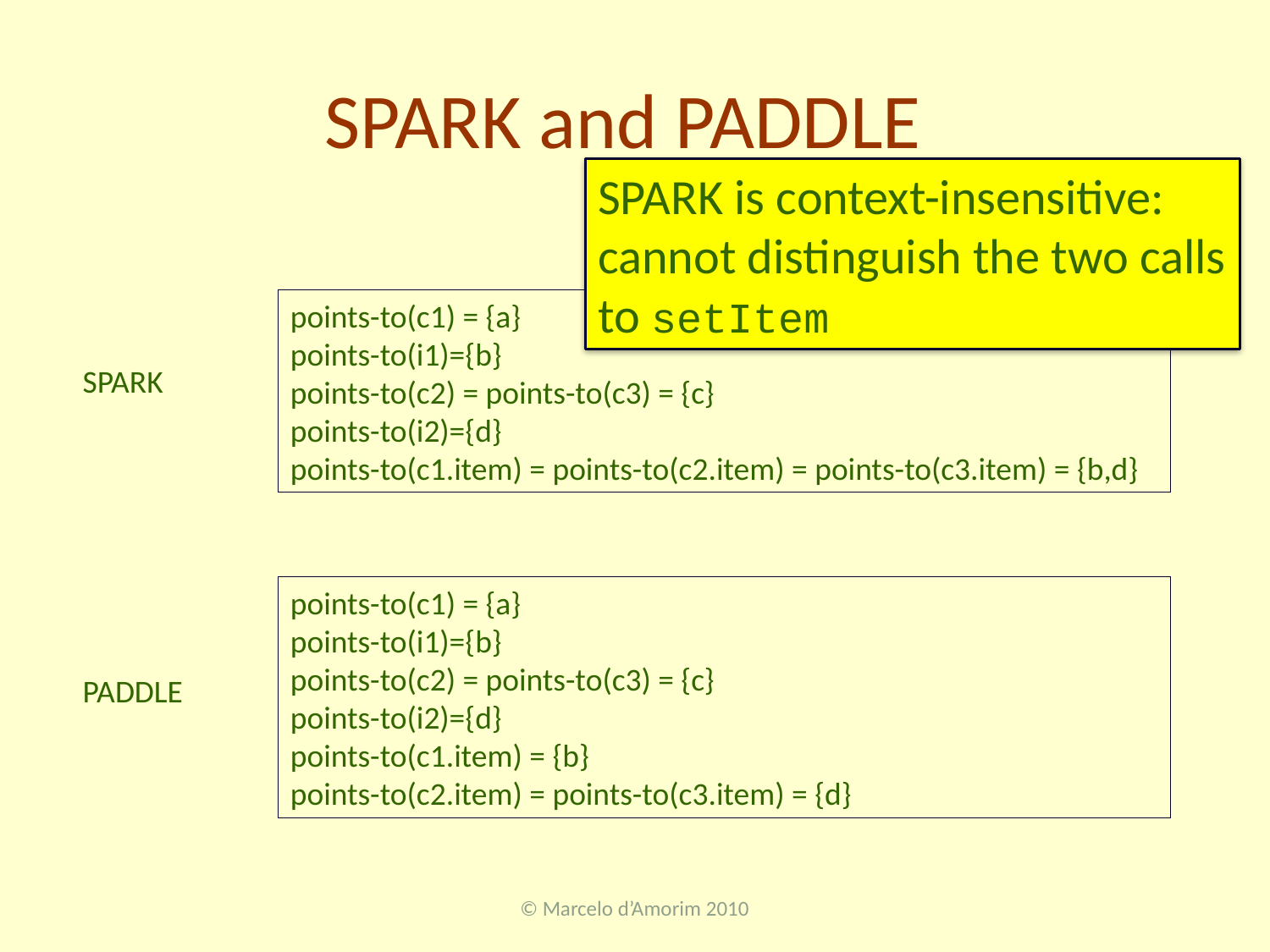

# SPARK and PADDLE
SPARK is context-insensitive: cannot distinguish the two calls to setItem
points-to(c1) = {a}
points-to(i1)={b}
points-to(c2) = points-to(c3) = {c}
points-to(i2)={d}
points-to(c1.item) = points-to(c2.item) = points-to(c3.item) = {b,d}
SPARK
points-to(c1) = {a}
points-to(i1)={b}
points-to(c2) = points-to(c3) = {c}
points-to(i2)={d}
points-to(c1.item) = {b}
points-to(c2.item) = points-to(c3.item) = {d}
PADDLE
© Marcelo d’Amorim 2010